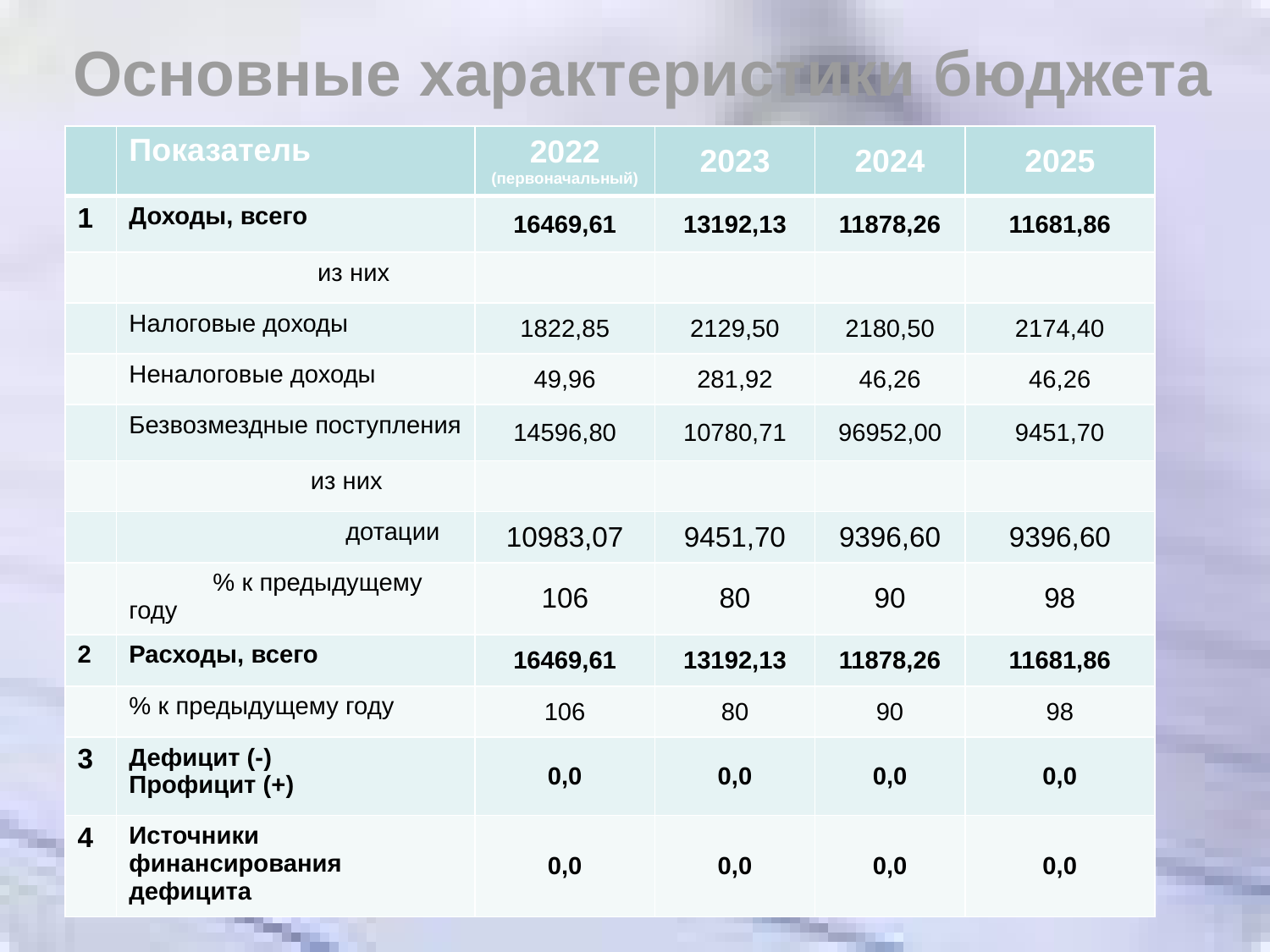

Основные характеристики бюджета
|  | Показатель | 2022 (первоначальный) | 2023 | 2024 | 2025 |
| --- | --- | --- | --- | --- | --- |
| 1 | Доходы, всего | 16469,61 | 13192,13 | 11878,26 | 11681,86 |
|  | из них |  |  |  |  |
|  | Налоговые доходы | 1822,85 | 2129,50 | 2180,50 | 2174,40 |
|  | Неналоговые доходы | 49,96 | 281,92 | 46,26 | 46,26 |
|  | Безвозмездные поступления | 14596,80 | 10780,71 | 96952,00 | 9451,70 |
|  | из них |  |  |  |  |
|  | дотации | 10983,07 | 9451,70 | 9396,60 | 9396,60 |
|  | % к предыдущему году | 106 | 80 | 90 | 98 |
| 2 | Расходы, всего | 16469,61 | 13192,13 | 11878,26 | 11681,86 |
|  | % к предыдущему году | 106 | 80 | 90 | 98 |
| 3 | Дефицит (-) Профицит (+) | 0,0 | 0,0 | 0,0 | 0,0 |
| 4 | Источники финансирования дефицита | 0,0 | 0,0 | 0,0 | 0,0 |